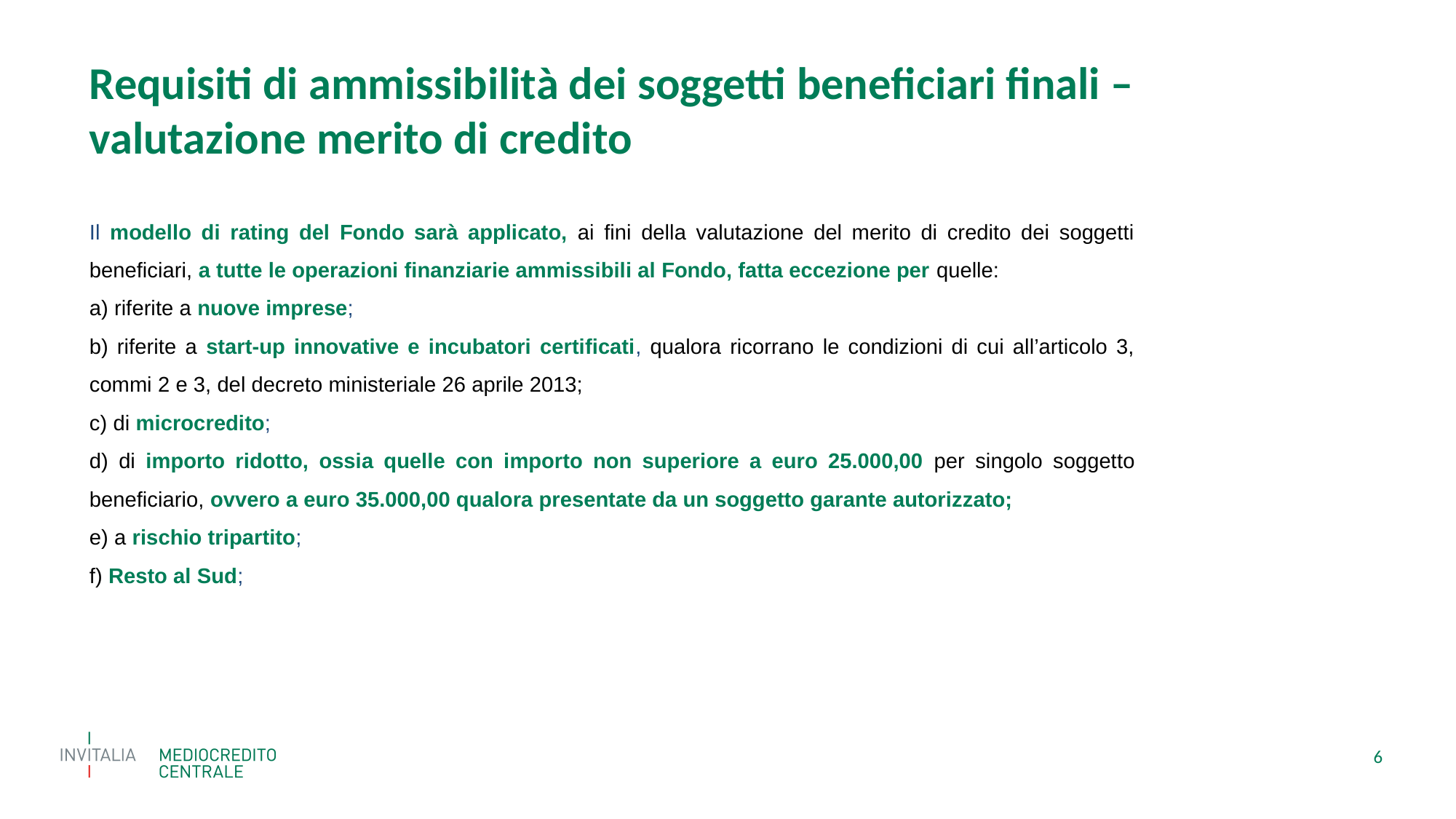

Requisiti di ammissibilità dei soggetti beneficiari finali – valutazione merito di credito

Il modello di rating del Fondo sarà applicato, ai fini della valutazione del merito di credito dei soggetti beneficiari, a tutte le operazioni finanziarie ammissibili al Fondo, fatta eccezione per quelle:
a) riferite a nuove imprese;
b) riferite a start-up innovative e incubatori certificati, qualora ricorrano le condizioni di cui all’articolo 3, commi 2 e 3, del decreto ministeriale 26 aprile 2013;
c) di microcredito;
d) di importo ridotto, ossia quelle con importo non superiore a euro 25.000,00 per singolo soggetto beneficiario, ovvero a euro 35.000,00 qualora presentate da un soggetto garante autorizzato;
e) a rischio tripartito;
f) Resto al Sud;
6